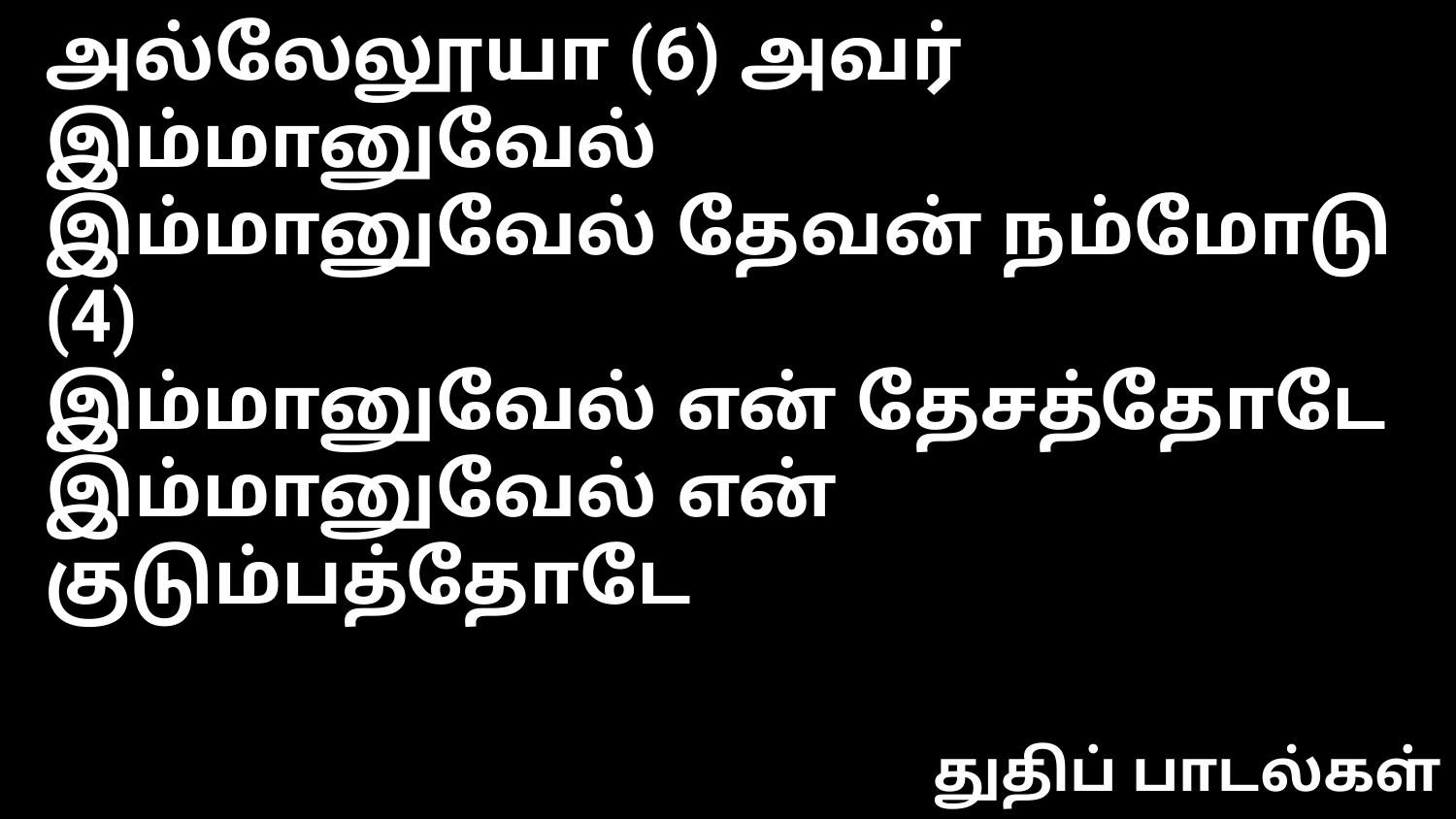

அல்லேலூயா (6) அவர் இம்மானுவேல்
இம்மானுவேல் தேவன் நம்மோடு (4)
இம்மானுவேல் என் தேசத்தோடே
இம்மானுவேல் என் குடும்பத்தோடே

துதிப் பாடல்கள்